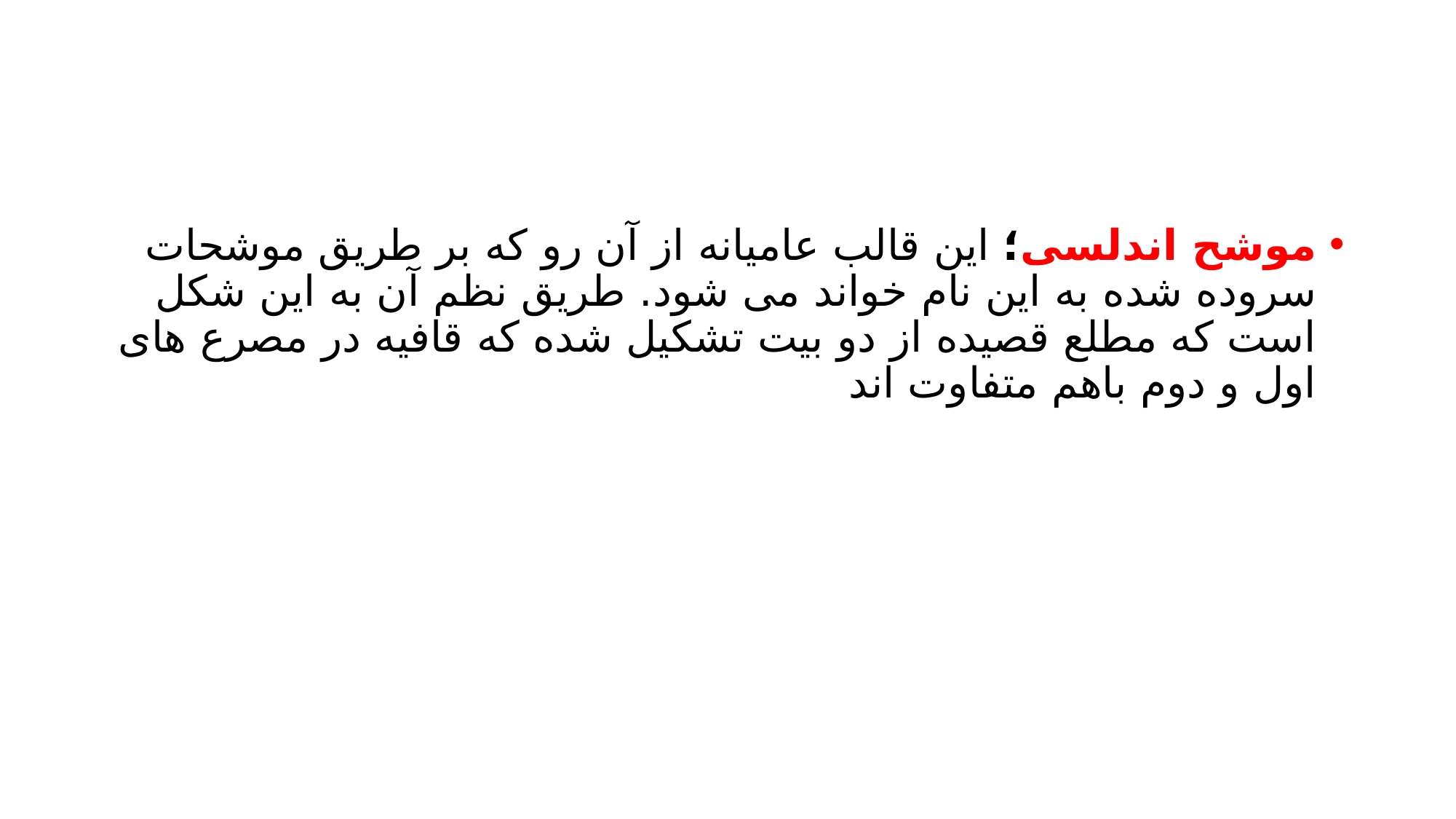

#
موشح اندلسی؛ این قالب عامیانه از آن رو که بر طریق موشحات سروده شده به این نام خواند می شود. طریق نظم آن به این شکل است که مطلع قصیده از دو بیت تشکیل شده که قافیه در مصرع های اول و دوم باهم متفاوت اند